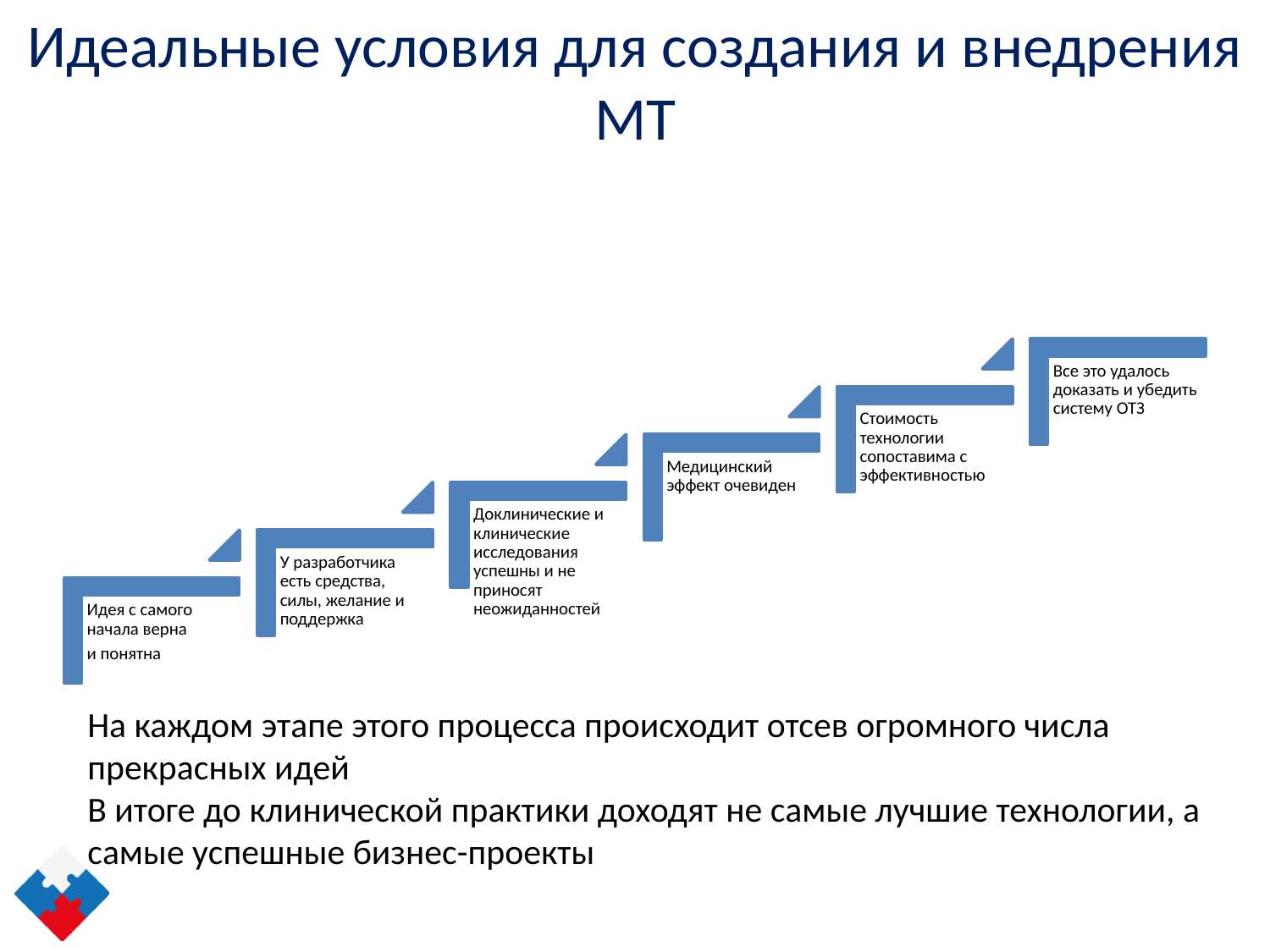

# Идеальные условия для создания и внедрения МТ
Идея с самого начала верна
и понятна
У разработчика есть средства, силы, желание и поддержка
Доклинические и клинические исследования успешны и не приносят неожиданностей
Медицинский эффект очевиден
Стоимость технологии сопоставима с эффективностью
Все это удалось доказать и убедить систему ОТЗ
На каждом этапе этого процесса происходит отсев огромного числа прекрасных идей
В итоге до клинической практики доходят не самые лучшие технологии, а самые успешные бизнес-проекты